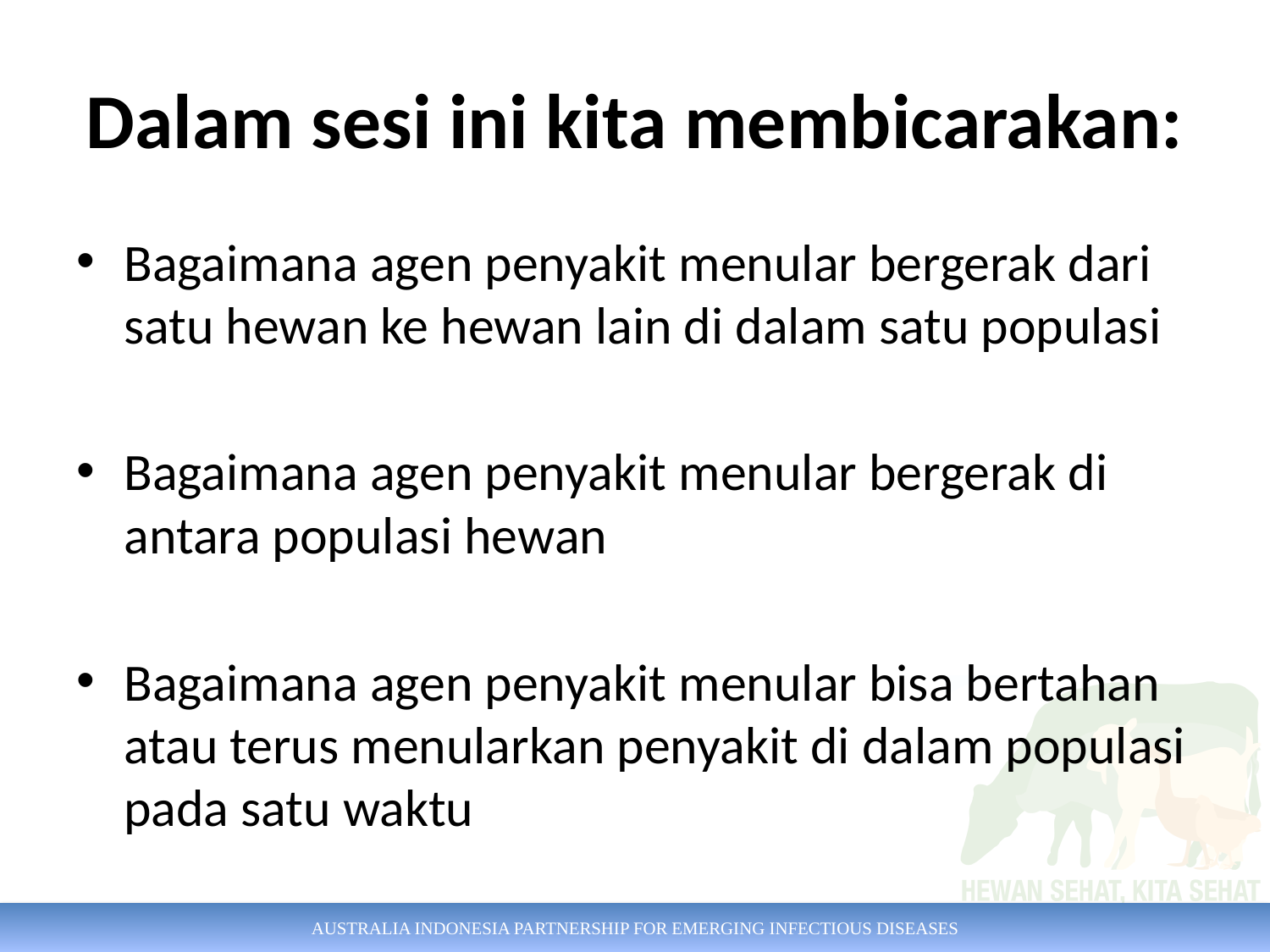

# Dalam sesi ini kita membicarakan:
Bagaimana agen penyakit menular bergerak dari satu hewan ke hewan lain di dalam satu populasi

Bagaimana agen penyakit menular bergerak di antara populasi hewan

Bagaimana agen penyakit menular bisa bertahan atau terus menularkan penyakit di dalam populasi pada satu waktu